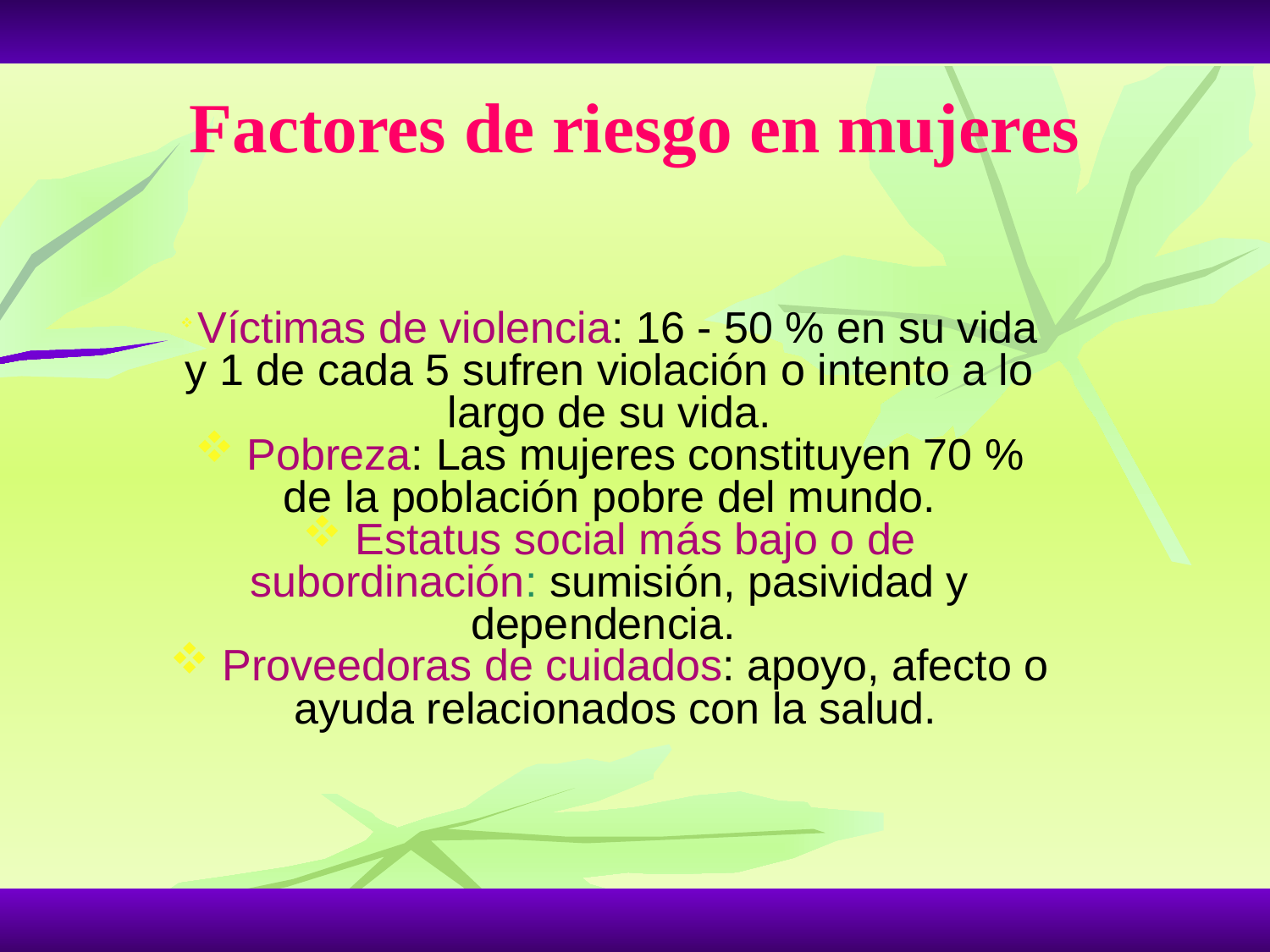

# Factores de riesgo en mujeres

 Víctimas de violencia: 16 - 50 % en su vida y 1 de cada 5 sufren violación o intento a lo largo de su vida.
 Pobreza: Las mujeres constituyen 70 % de la población pobre del mundo.
 Estatus social más bajo o de subordinación: sumisión, pasividad y dependencia.
 Proveedoras de cuidados: apoyo, afecto o  ayuda relacionados con la salud.